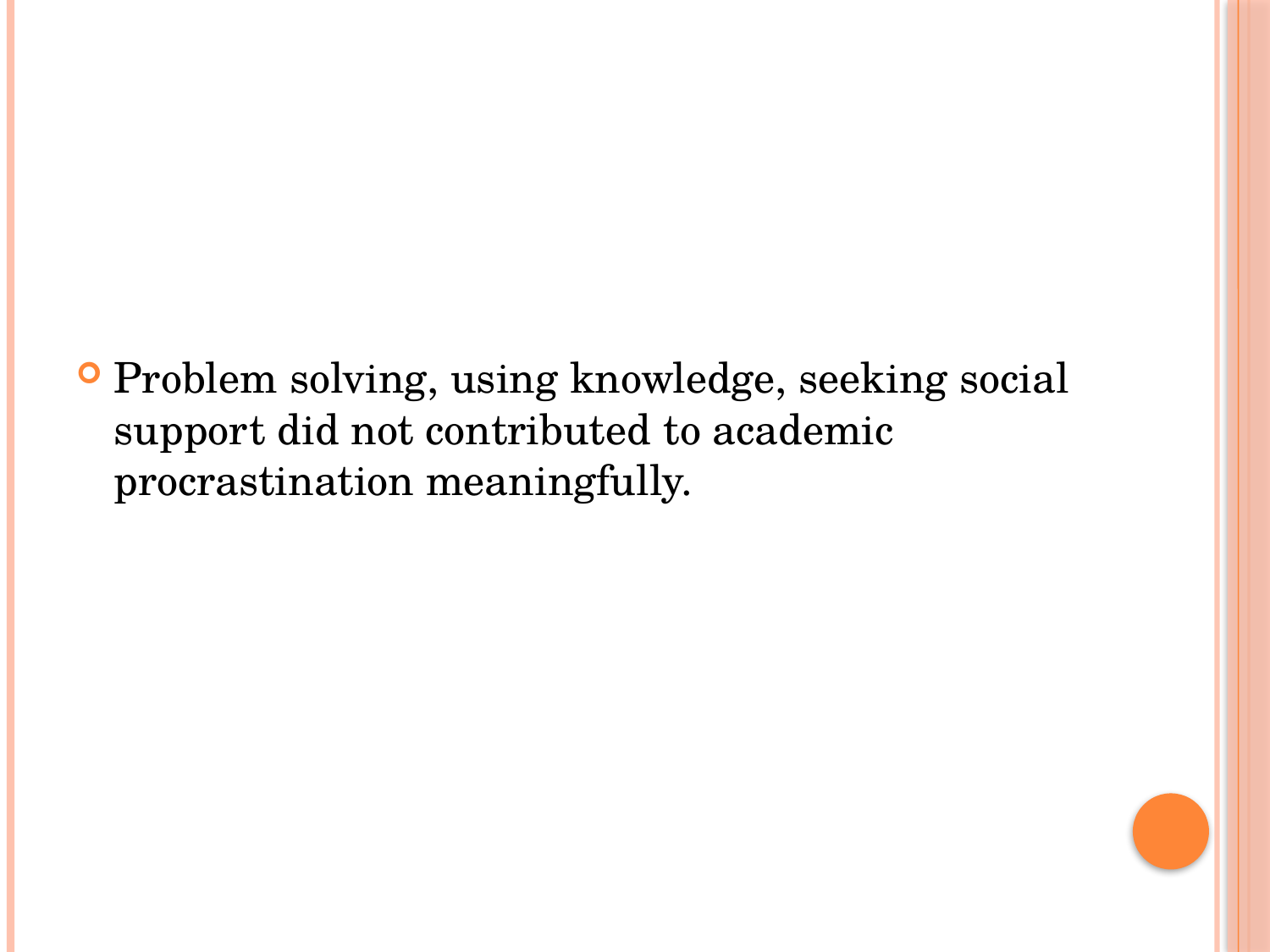

#

Problem solving, using knowledge, seeking social support did not contributed to academic procrastination meaningfully.